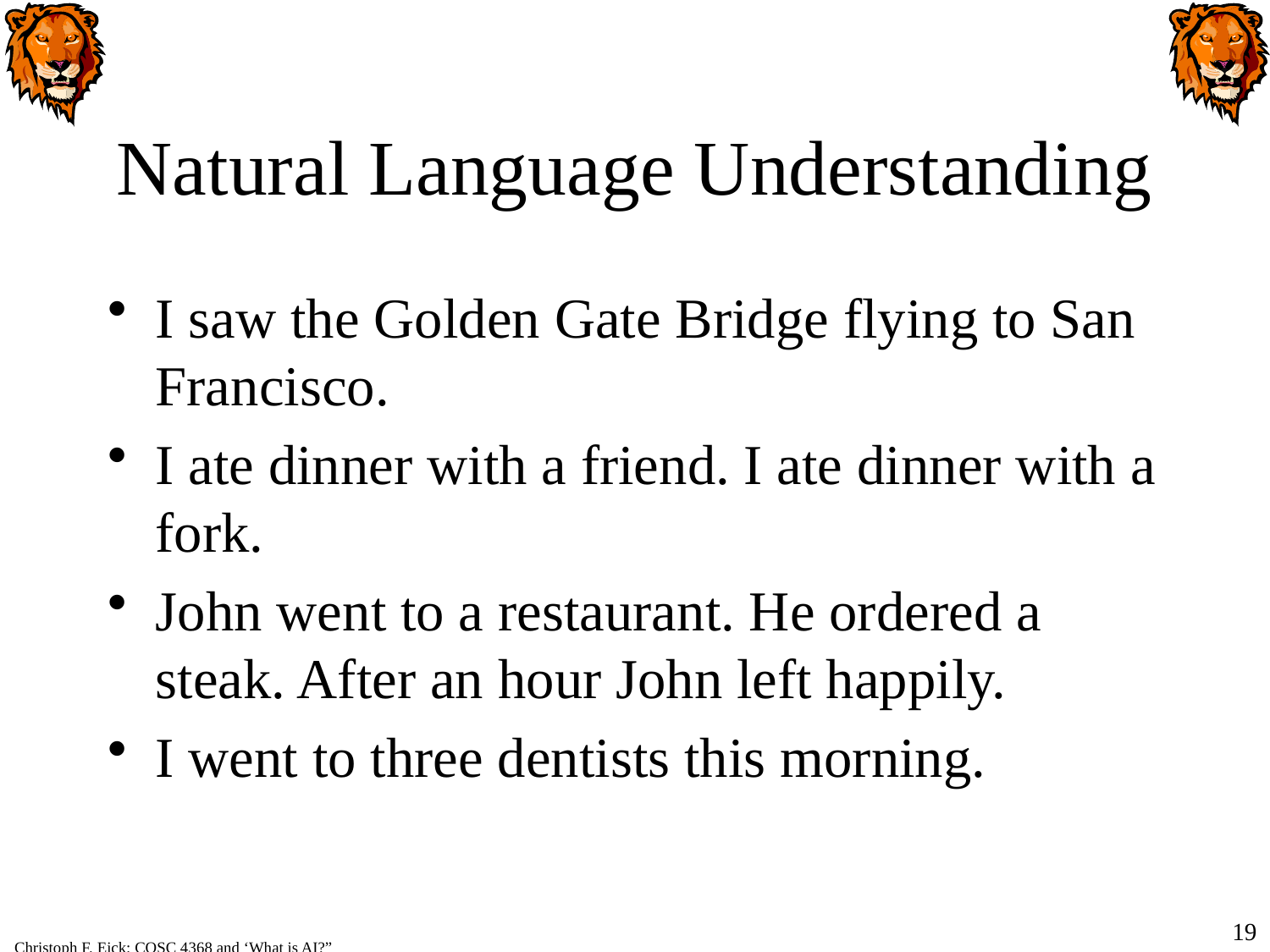

# Natural Language Understanding
I saw the Golden Gate Bridge flying to San Francisco.
I ate dinner with a friend. I ate dinner with a fork.
John went to a restaurant. He ordered a steak. After an hour John left happily.
I went to three dentists this morning.

19